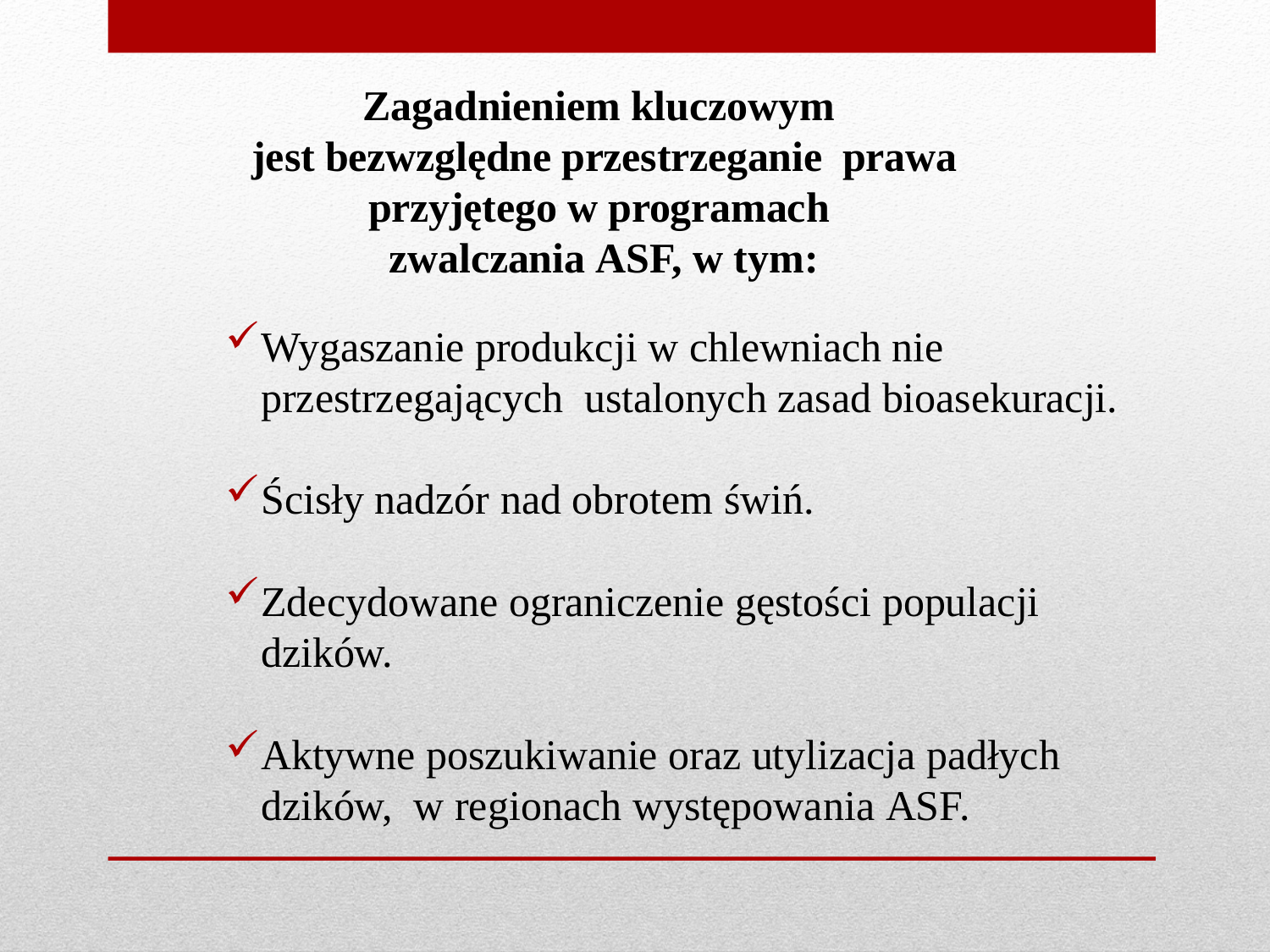

# Zagadnieniem kluczowym jest bezwzględne przestrzeganie  prawa przyjętego w programach zwalczania ASF, w tym:
Wygaszanie produkcji w chlewniach nie przestrzegających  ustalonych zasad bioasekuracji.

Ścisły nadzór nad obrotem świń.

Zdecydowane ograniczenie gęstości populacji dzików.

Aktywne poszukiwanie oraz utylizacja padłych dzików,  w regionach występowania ASF.